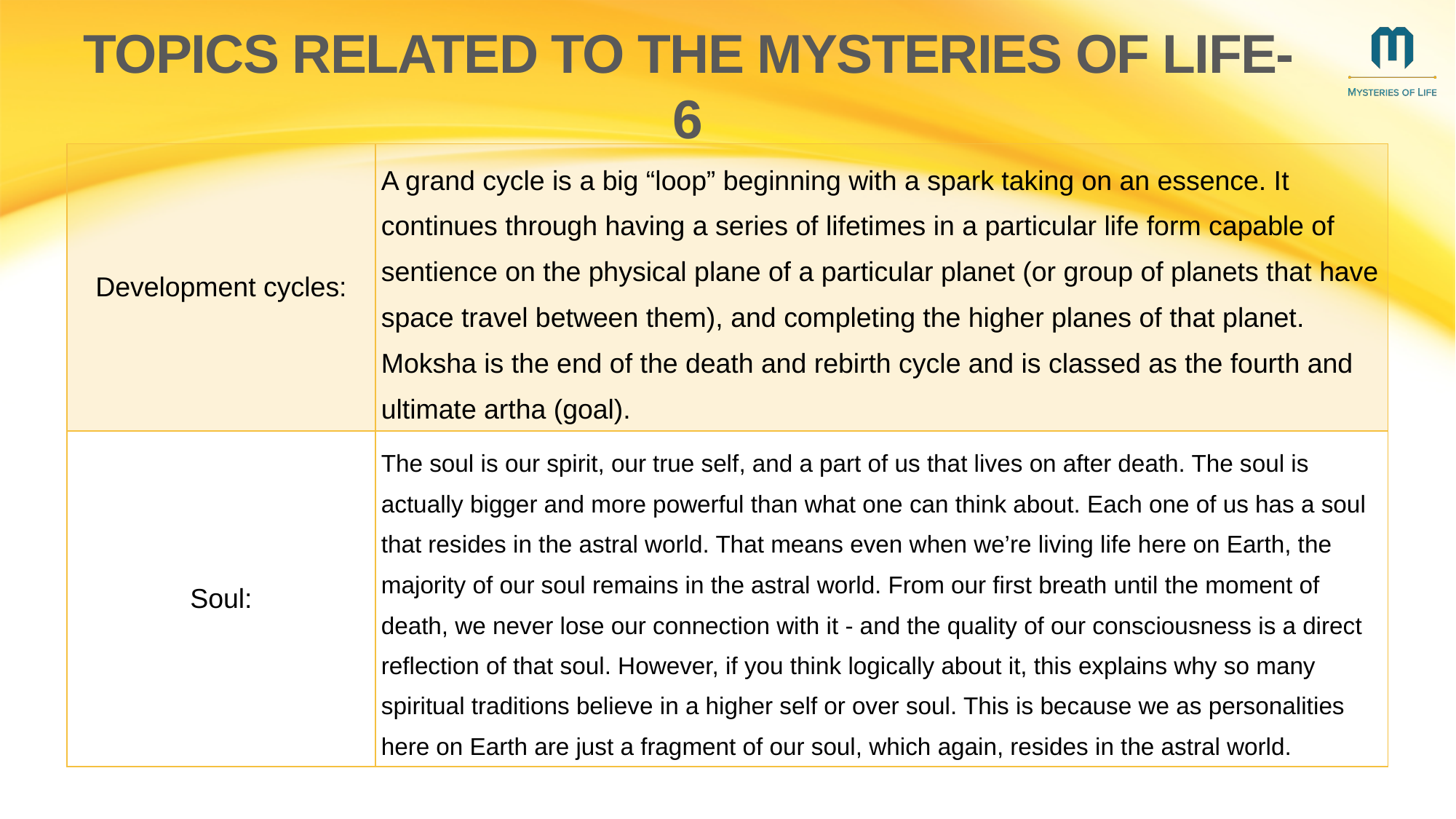

# topics related to the mysteries of life-6
| Development cycles: | A grand cycle is a big “loop” beginning with a spark taking on an essence. It continues through having a series of lifetimes in a particular life form capable of sentience on the physical plane of a particular planet (or group of planets that have space travel between them), and completing the higher planes of that planet. Moksha is the end of the death and rebirth cycle and is classed as the fourth and ultimate artha (goal). |
| --- | --- |
| Soul: | The soul is our spirit, our true self, and a part of us that lives on after death. The soul is actually bigger and more powerful than what one can think about. Each one of us has a soul that resides in the astral world. That means even when we’re living life here on Earth, the majority of our soul remains in the astral world. From our first breath until the moment of death, we never lose our connection with it - and the quality of our consciousness is a direct reflection of that soul. However, if you think logically about it, this explains why so many spiritual traditions believe in a higher self or over soul. This is because we as personalities here on Earth are just a fragment of our soul, which again, resides in the astral world. |